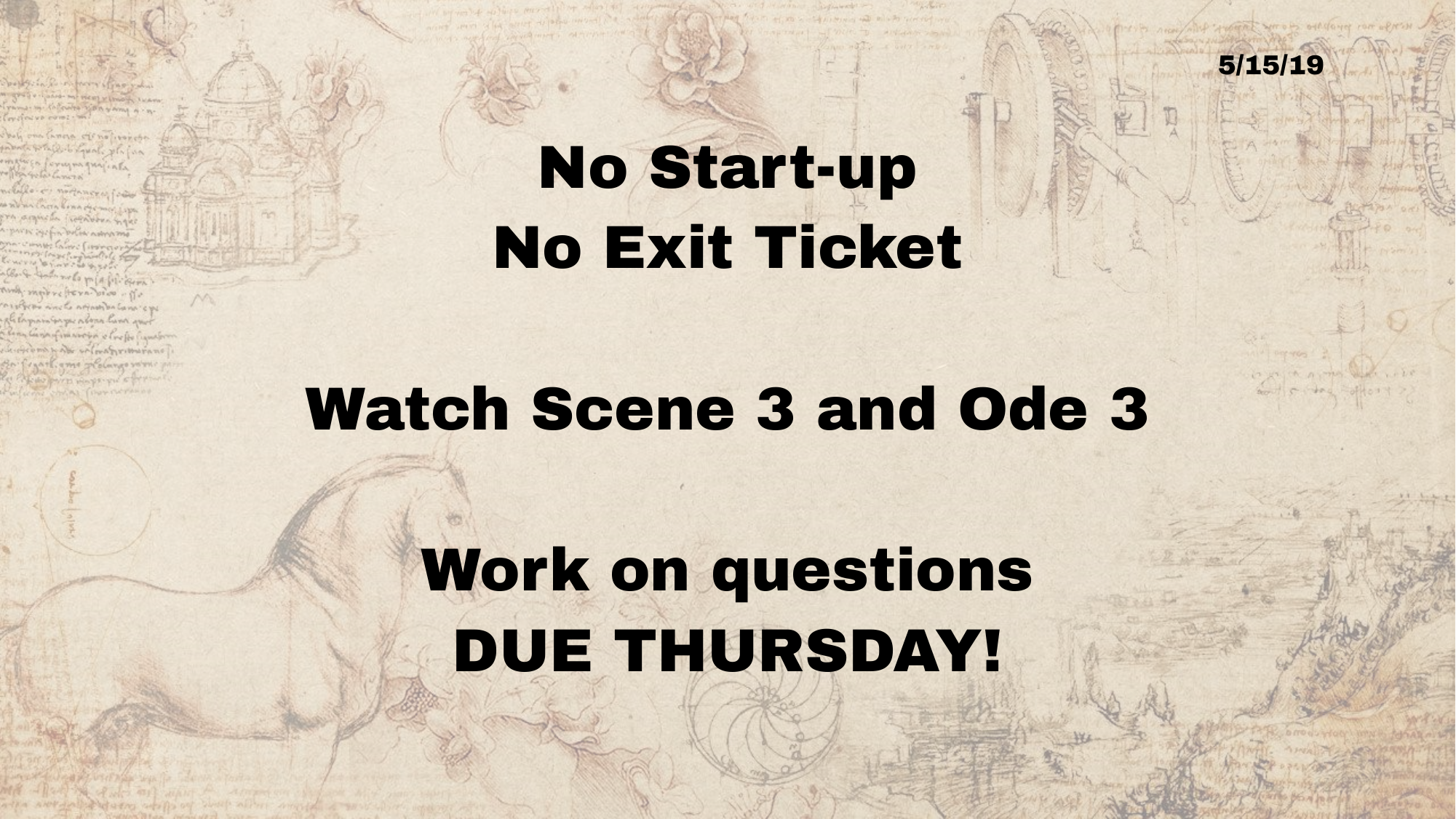

No Start-up
No Exit Ticket

Watch Scene 3 and Ode 3

Work on questions
DUE THURSDAY!
5/15/19